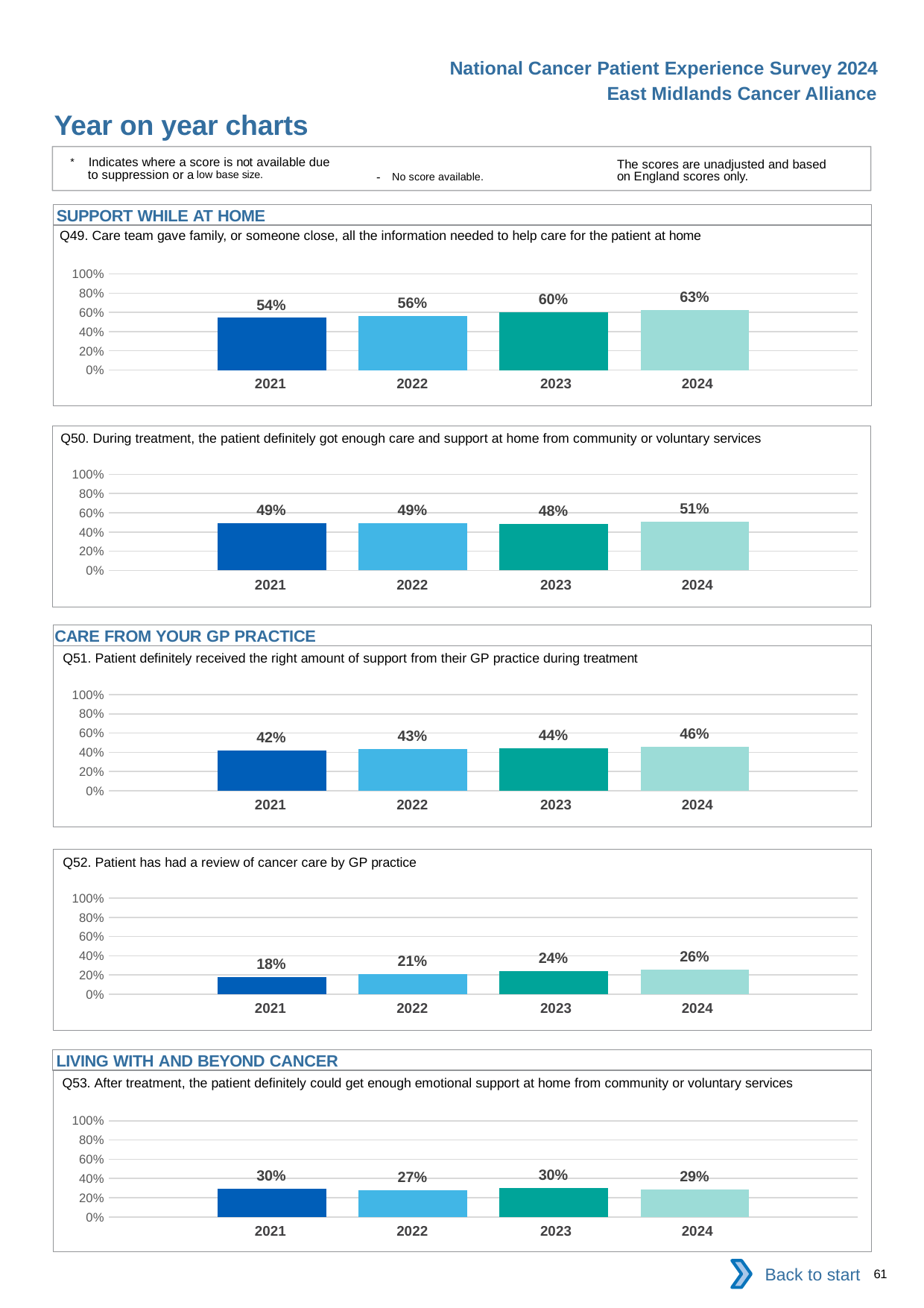

National Cancer Patient Experience Survey 2024
East Midlands Cancer Alliance
Year on year charts

*  Indicates where a score is not available due to suppression or a low base size.
The scores are unadjusted and based on England scores only.
- No score available.
SUPPORT WHILE AT HOME
Q49. Care team gave family, or someone close, all the information needed to help care for the patient at home

### Chart

| Category | 2021 | 2022 | 2023 | 2024 |
|---|---|---|---|---|
| Category 1 | 0.5429309 | 0.5623813 | 0.5976945 | 0.6259114 |
| 2021 | 2022 | 2023 | 2024 |
| --- | --- | --- | --- |
Q50. During treatment, the patient definitely got enough care and support at home from community or voluntary services

### Chart

| Category | 2021 | 2022 | 2023 | 2024 |
|---|---|---|---|---|
| Category 1 | 0.492219 | 0.4929078 | 0.4827403 | 0.5056361 |
| 2021 | 2022 | 2023 | 2024 |
| --- | --- | --- | --- |
CARE FROM YOUR GP PRACTICE
Q51. Patient definitely received the right amount of support from their GP practice during treatment

### Chart

| Category | 2021 | 2022 | 2023 | 2024 |
|---|---|---|---|---|
| Category 1 | 0.4161937 | 0.4308028 | 0.4428865 | 0.4593062 |
| 2021 | 2022 | 2023 | 2024 |
| --- | --- | --- | --- |
Q52. Patient has had a review of cancer care by GP practice

### Chart

| Category | 2021 | 2022 | 2023 | 2024 |
|---|---|---|---|---|
| Category 1 | 0.178231 | 0.2117097 | 0.2373166 | 0.2569153 |
| 2021 | 2022 | 2023 | 2024 |
| --- | --- | --- | --- |
LIVING WITH AND BEYOND CANCER
Q53. After treatment, the patient definitely could get enough emotional support at home from community or voluntary services

### Chart

| Category | 2021 | 2022 | 2023 | 2024 |
|---|---|---|---|---|
| Category 1 | 0.2953157 | 0.2735656 | 0.2980583 | 0.2859961 |
| 2021 | 2022 | 2023 | 2024 |
| --- | --- | --- | --- |
Back to start

61